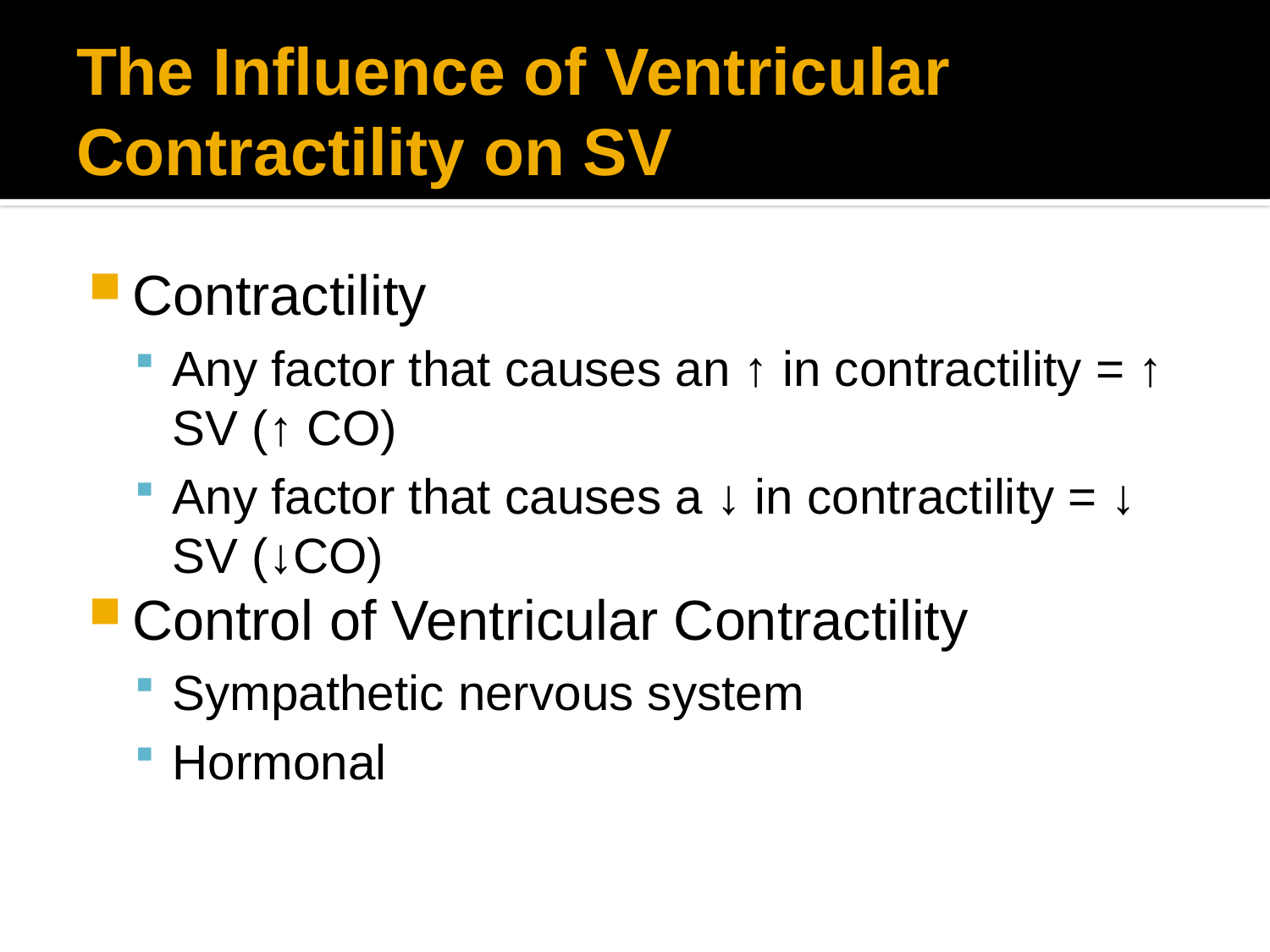

# The Influence of Ventricular Contractility on SV
Contractility
Any factor that causes an ↑ in contractility = ↑ SV (↑ CO)
Any factor that causes a ↓ in contractility = ↓ SV (↓CO)
Control of Ventricular Contractility
Sympathetic nervous system
Hormonal